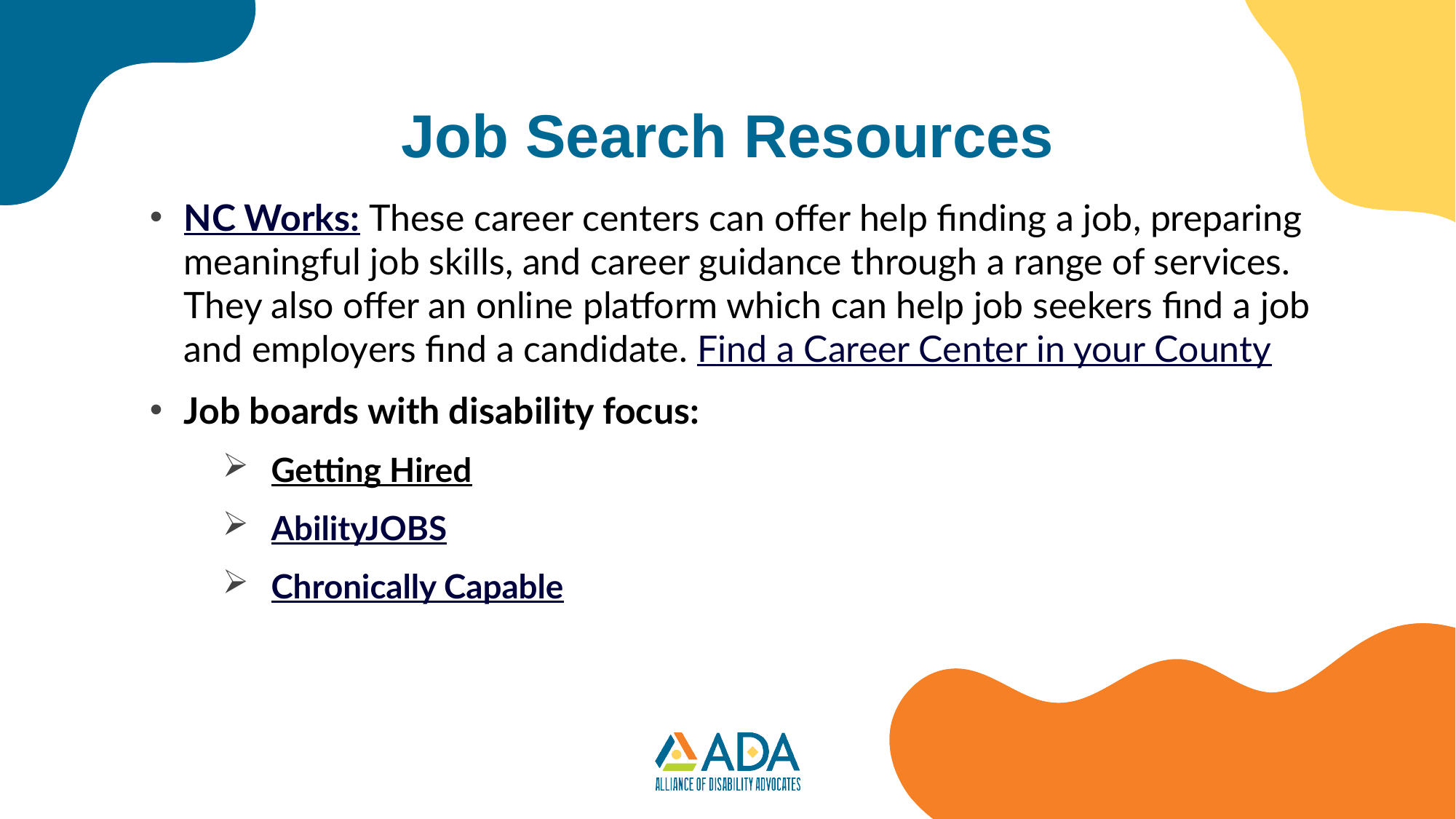

# Job Search Resources
NC Works: These career centers can offer help finding a job, preparing meaningful job skills, and career guidance through a range of services. They also offer an online platform which can help job seekers find a job and employers find a candidate. Find a Career Center in your County
Job boards with disability focus:
Getting Hired
AbilityJOBS
Chronically Capable